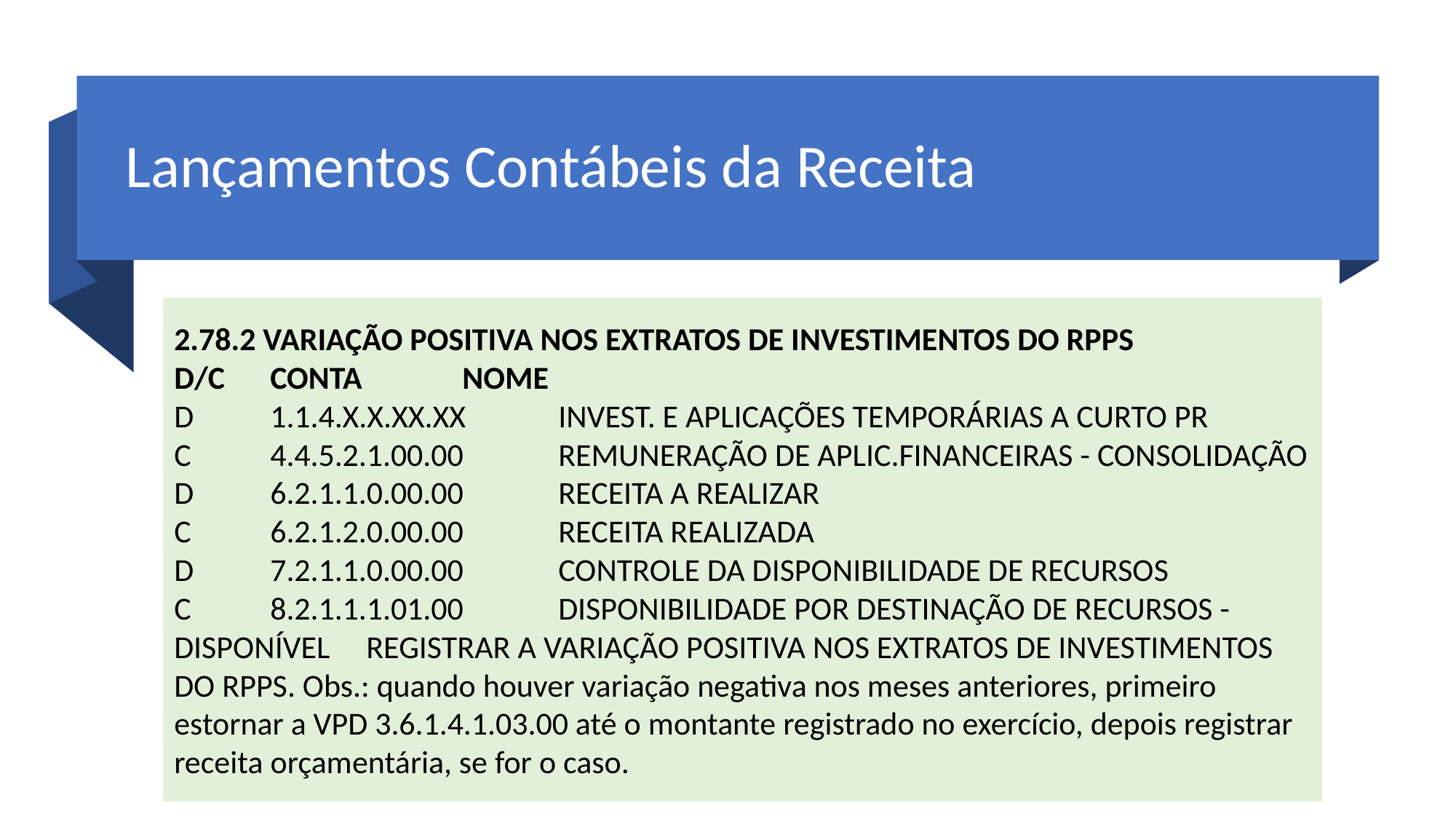

Lançamentos Contábeis da Receita

2.78.2 VARIAÇÃO POSITIVA NOS EXTRATOS DE INVESTIMENTOS DO RPPS
D/C 	CONTA 		NOME
D 	1.1.4.X.X.XX.XX 	INVEST. E APLICAÇÕES TEMPORÁRIAS A CURTO PR
C 	4.4.5.2.1.00.00 	REMUNERAÇÃO DE APLIC.FINANCEIRAS - CONSOLIDAÇÃO
D 	6.2.1.1.0.00.00 	RECEITA A REALIZAR
C 	6.2.1.2.0.00.00 	RECEITA REALIZADA
D 	7.2.1.1.0.00.00 	CONTROLE DA DISPONIBILIDADE DE RECURSOS
C 	8.2.1.1.1.01.00 	DISPONIBILIDADE POR DESTINAÇÃO DE RECURSOS - DISPONÍVEL 	REGISTRAR A VARIAÇÃO POSITIVA NOS EXTRATOS DE INVESTIMENTOS DO RPPS. Obs.: quando houver variação negativa nos meses anteriores, primeiro estornar a VPD 3.6.1.4.1.03.00 até o montante registrado no exercício, depois registrar receita orçamentária, se for o caso.